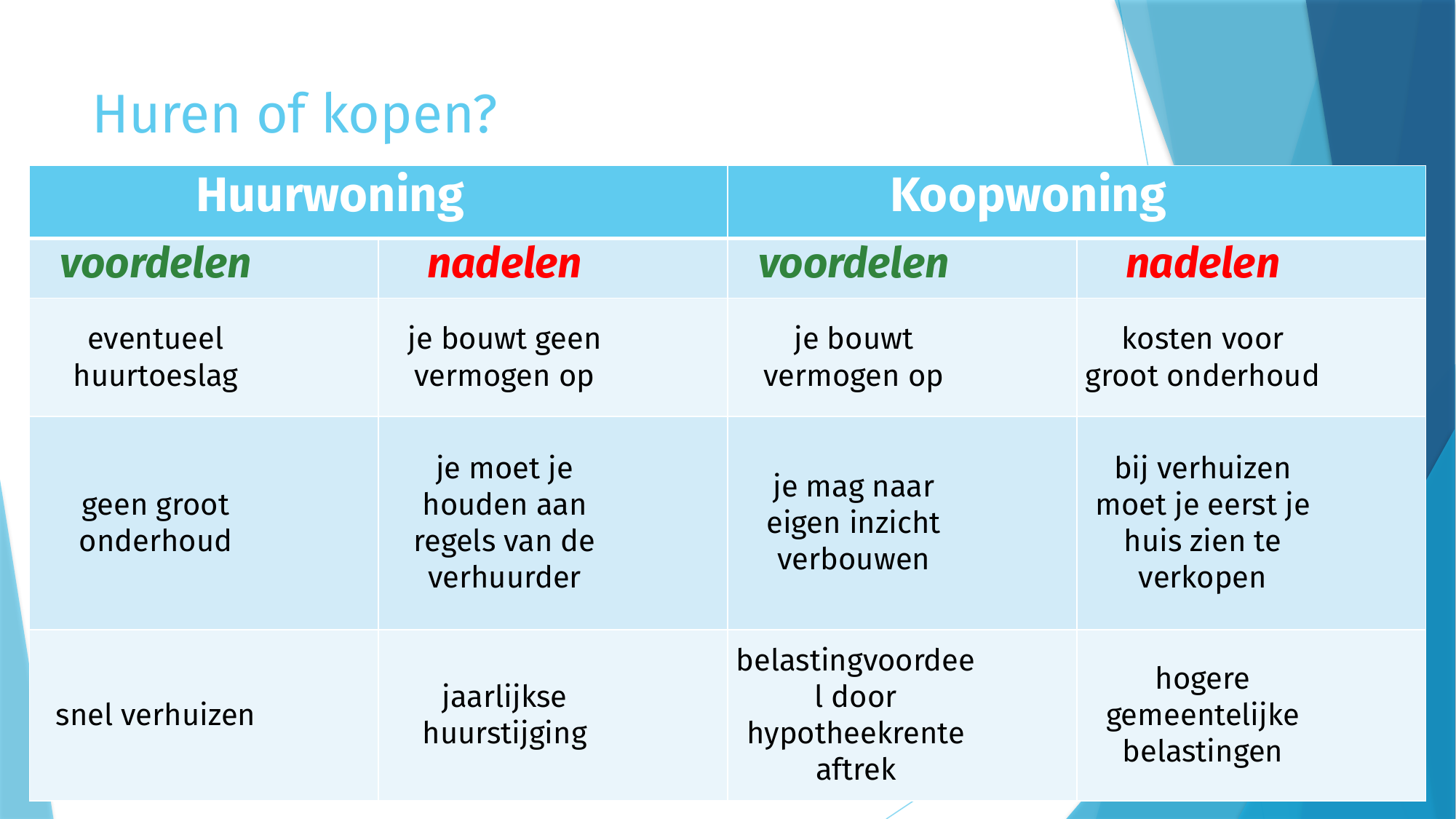

# Huren of kopen?
| Huurwoning |  | Koopwoning |  |
| --- | --- | --- | --- |
| voordelen | nadelen | voordelen | nadelen |
| eventueel huurtoeslag | je bouwt geen vermogen op | je bouwt vermogen op | kosten voor groot onderhoud |
| geen groot onderhoud | je moet je houden aan regels van de verhuurder | je mag naar eigen inzicht verbouwen | bij verhuizen moet je eerst je huis zien te verkopen |
| snel verhuizen | jaarlijkse huurstijging | belastingvoordeel door hypotheekrente aftrek | hogere gemeentelijke belastingen |